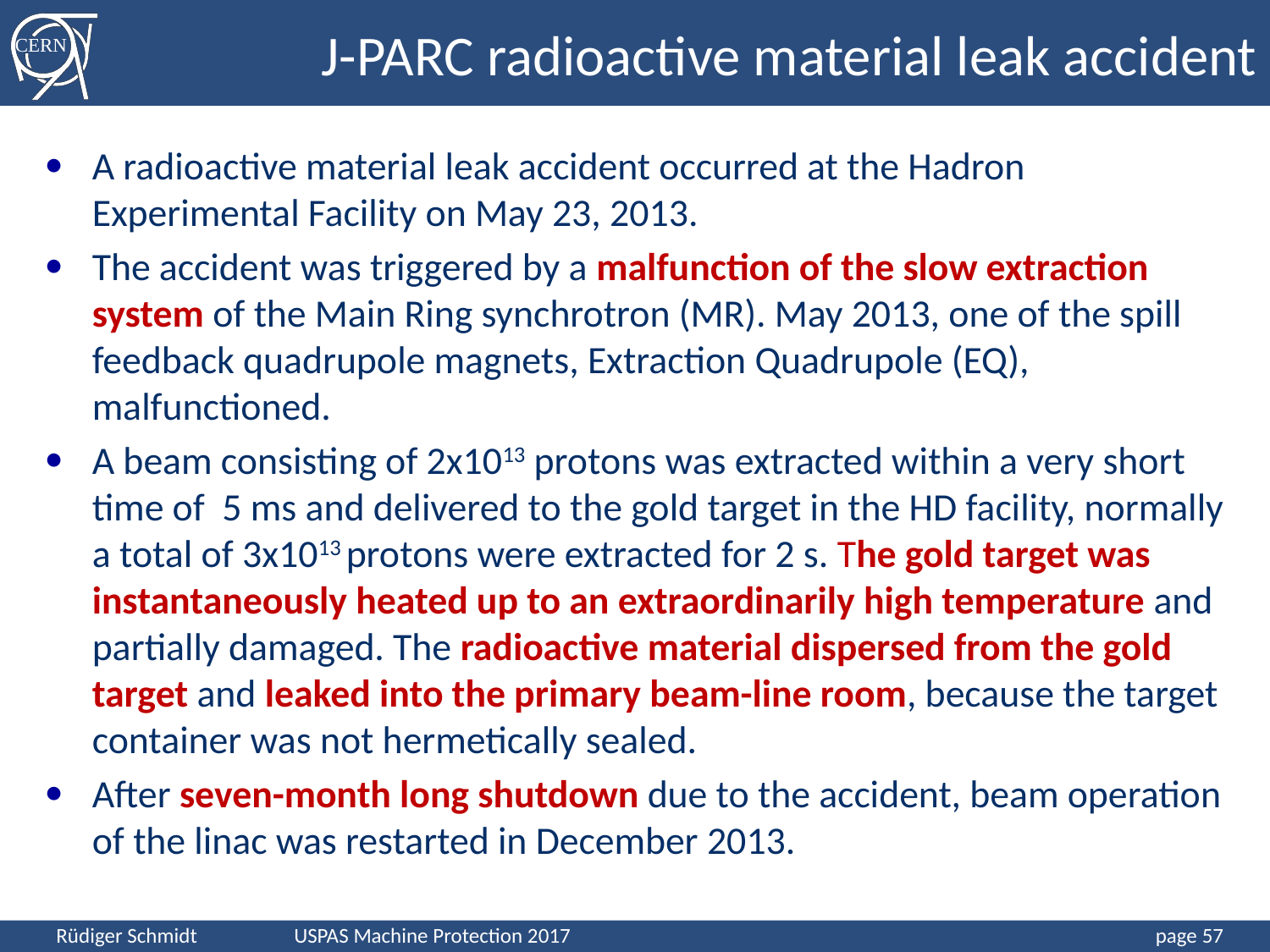

# J-PARC radioactive material leak accident
A radioactive material leak accident occurred at the Hadron Experimental Facility on May 23, 2013.
The accident was triggered by a malfunction of the slow extraction system of the Main Ring synchrotron (MR). May 2013, one of the spill feedback quadrupole magnets, Extraction Quadrupole (EQ), malfunctioned.
A beam consisting of 2x1013 protons was extracted within a very short time of  5 ms and delivered to the gold target in the HD facility, normally a total of 3x1013 protons were extracted for 2 s. The gold target was instantaneously heated up to an extraordinarily high temperature and partially damaged. The radioactive material dispersed from the gold target and leaked into the primary beam-line room, because the target container was not hermetically sealed.
After seven-month long shutdown due to the accident, beam operation of the linac was restarted in December 2013.